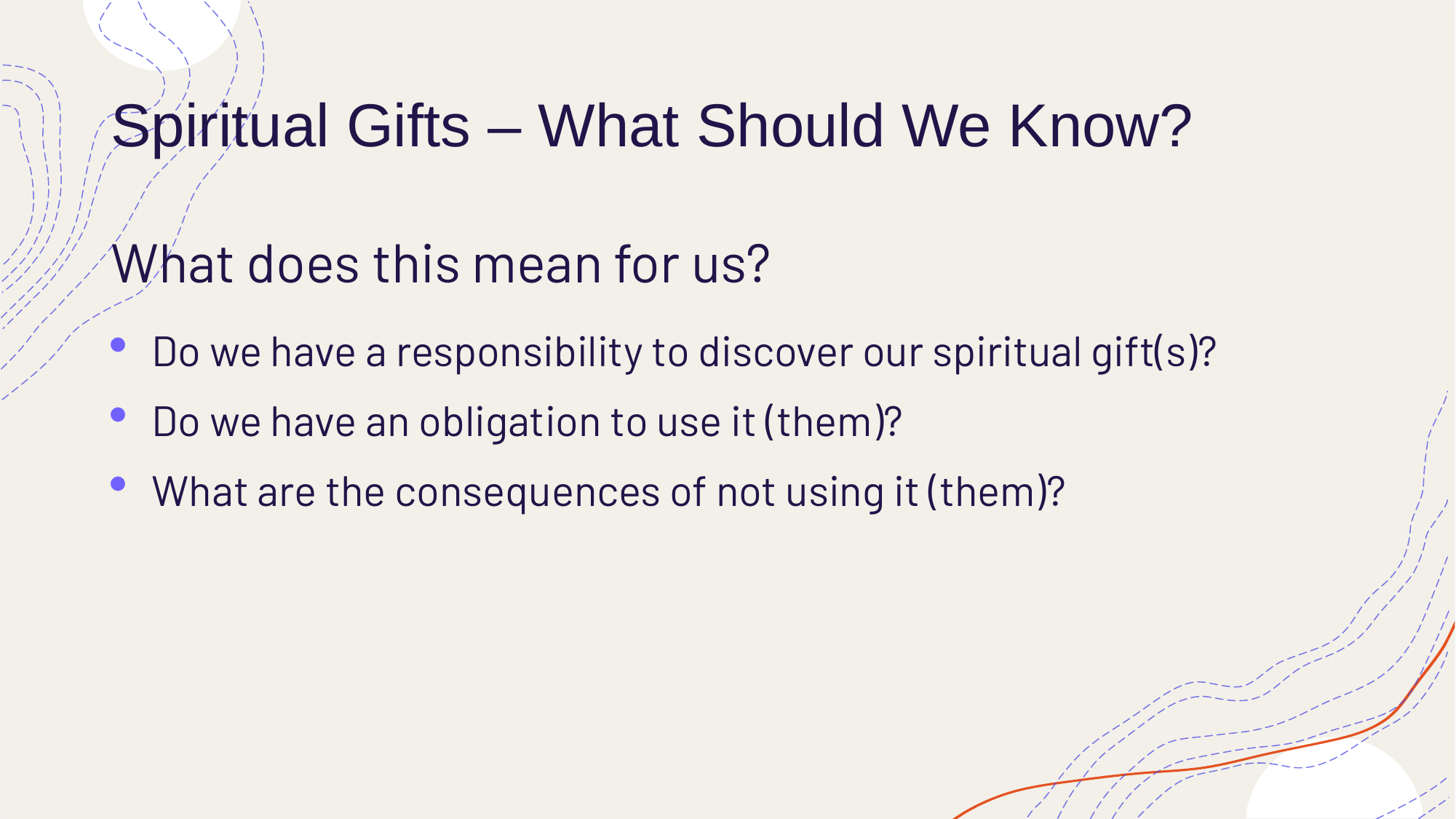

# Spiritual Gifts – What Should We Know?
What does this mean for us?
Do we have a responsibility to discover our spiritual gift(s)?
Do we have an obligation to use it (them)?
What are the consequences of not using it (them)?